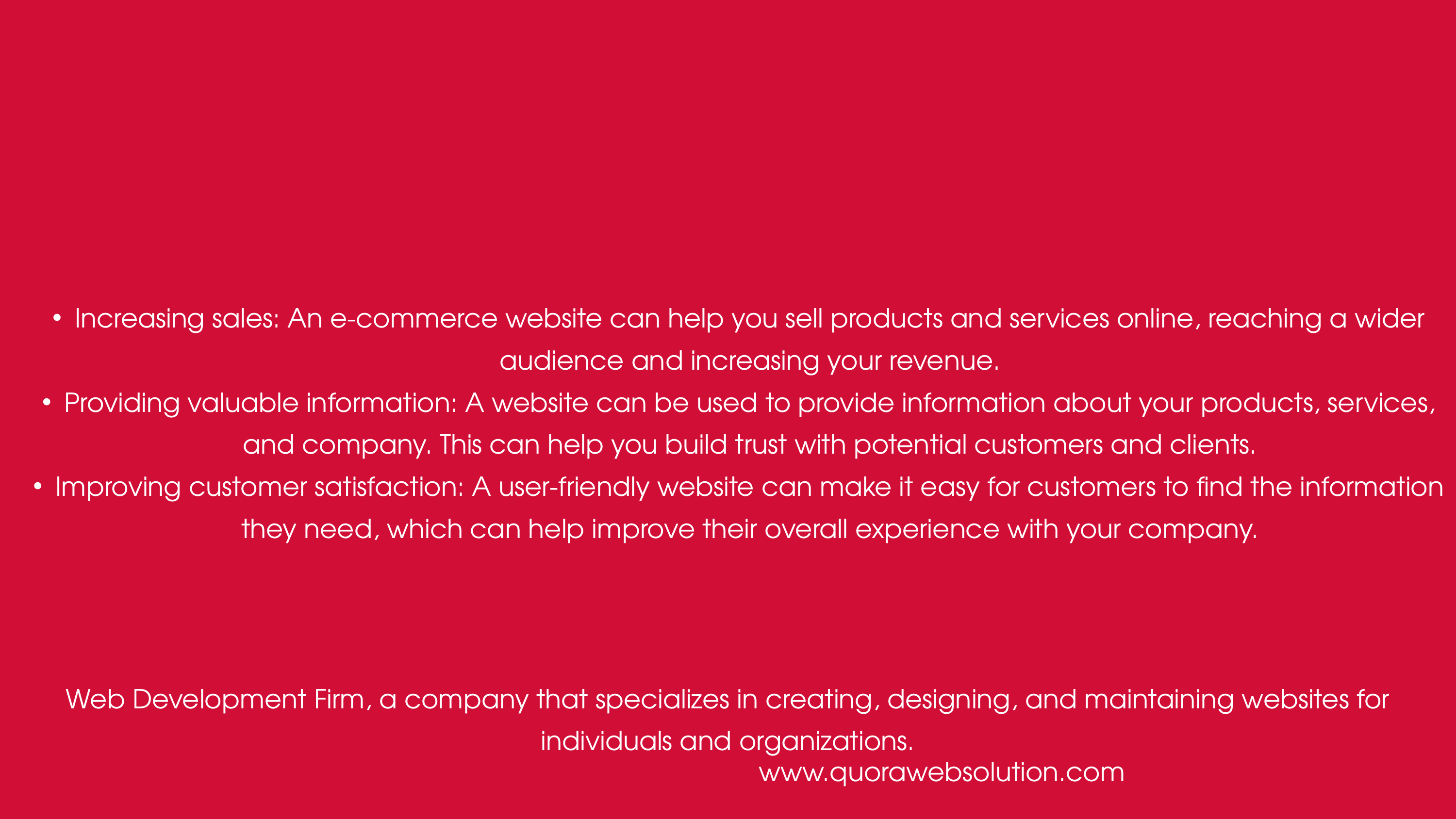

Increasing sales: An e-commerce website can help you sell products and services online, reaching a wider audience and increasing your revenue.
Providing valuable information: A website can be used to provide information about your products, services, and company. This can help you build trust with potential customers and clients.
Improving customer satisfaction: A user-friendly website can make it easy for customers to find the information they need, which can help improve their overall experience with your company.
Web Development Firm, a company that specializes in creating, designing, and maintaining websites for individuals and organizations.
www.quorawebsolution.com